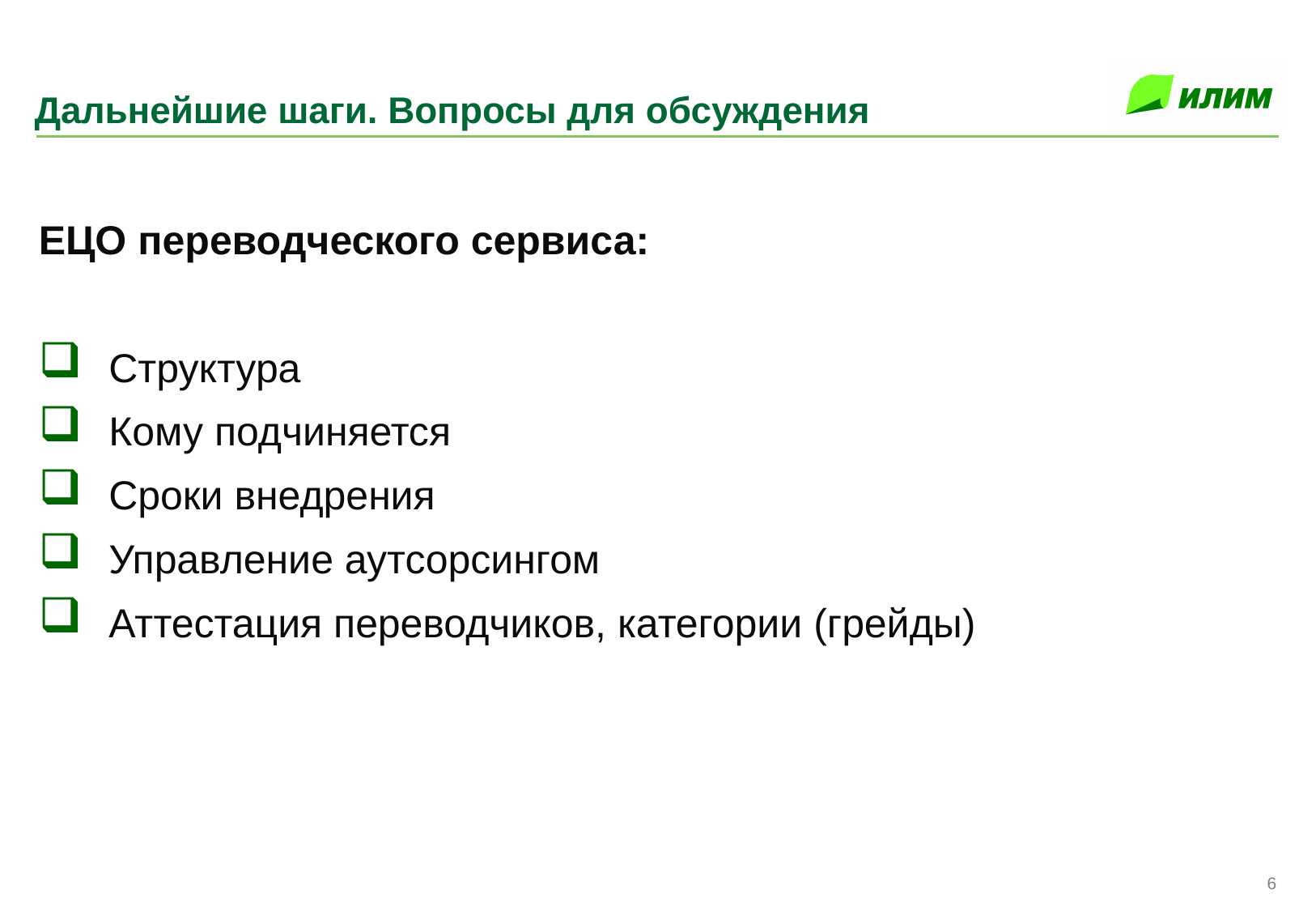

# Дальнейшие шаги. Вопросы для обсуждения
ЕЦО переводческого сервиса:

Структура
Кому подчиняется
Сроки внедрения
Управление аутсорсингом
Аттестация переводчиков, категории (грейды)